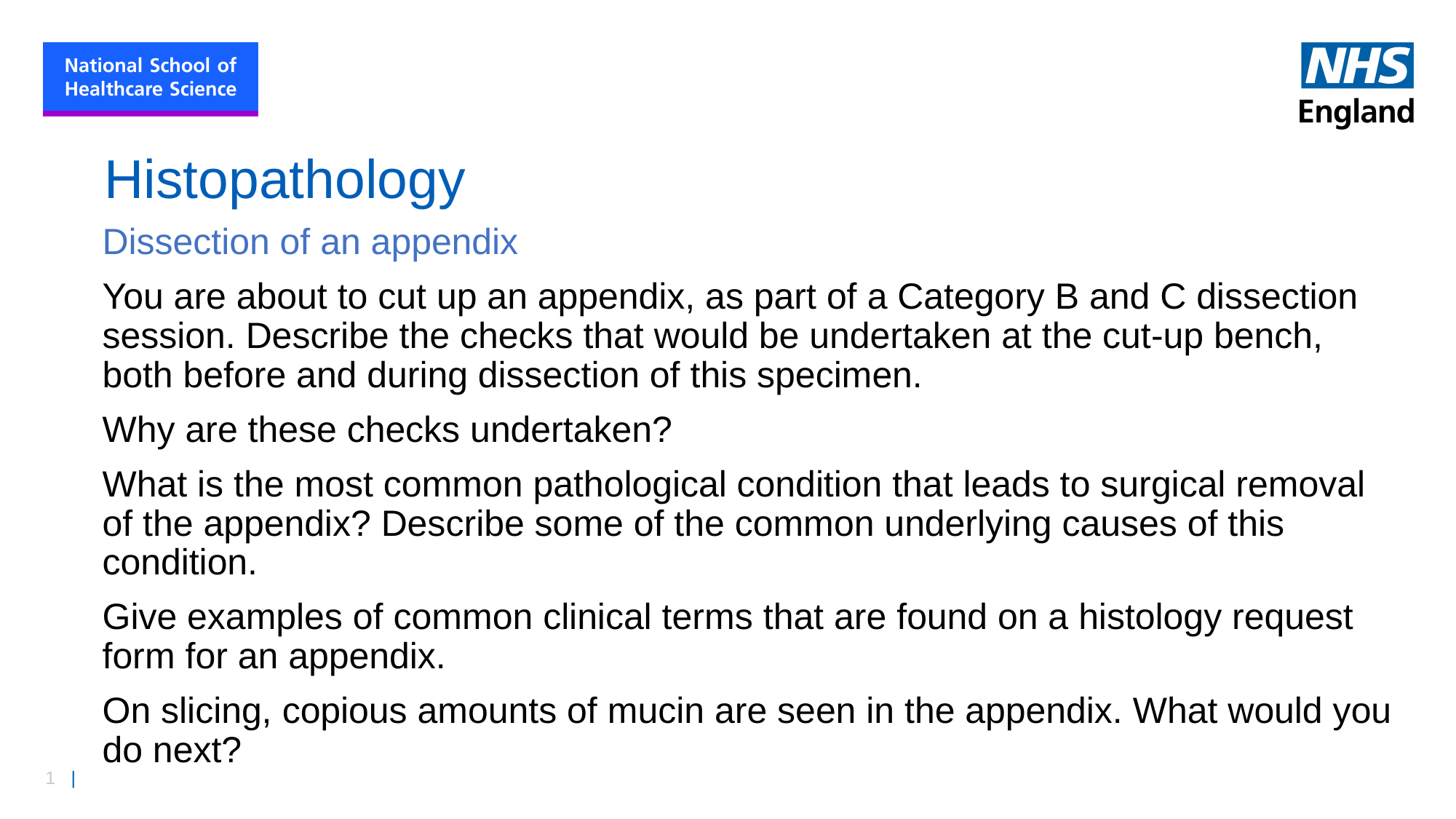

# Histopathology
Dissection of an appendix
You are about to cut up an appendix, as part of a Category B and C dissection session. Describe the checks that would be undertaken at the cut-up bench, both before and during dissection of this specimen.
Why are these checks undertaken?
What is the most common pathological condition that leads to surgical removal of the appendix? Describe some of the common underlying causes of this condition.
Give examples of common clinical terms that are found on a histology request form for an appendix.
On slicing, copious amounts of mucin are seen in the appendix. What would you do next?